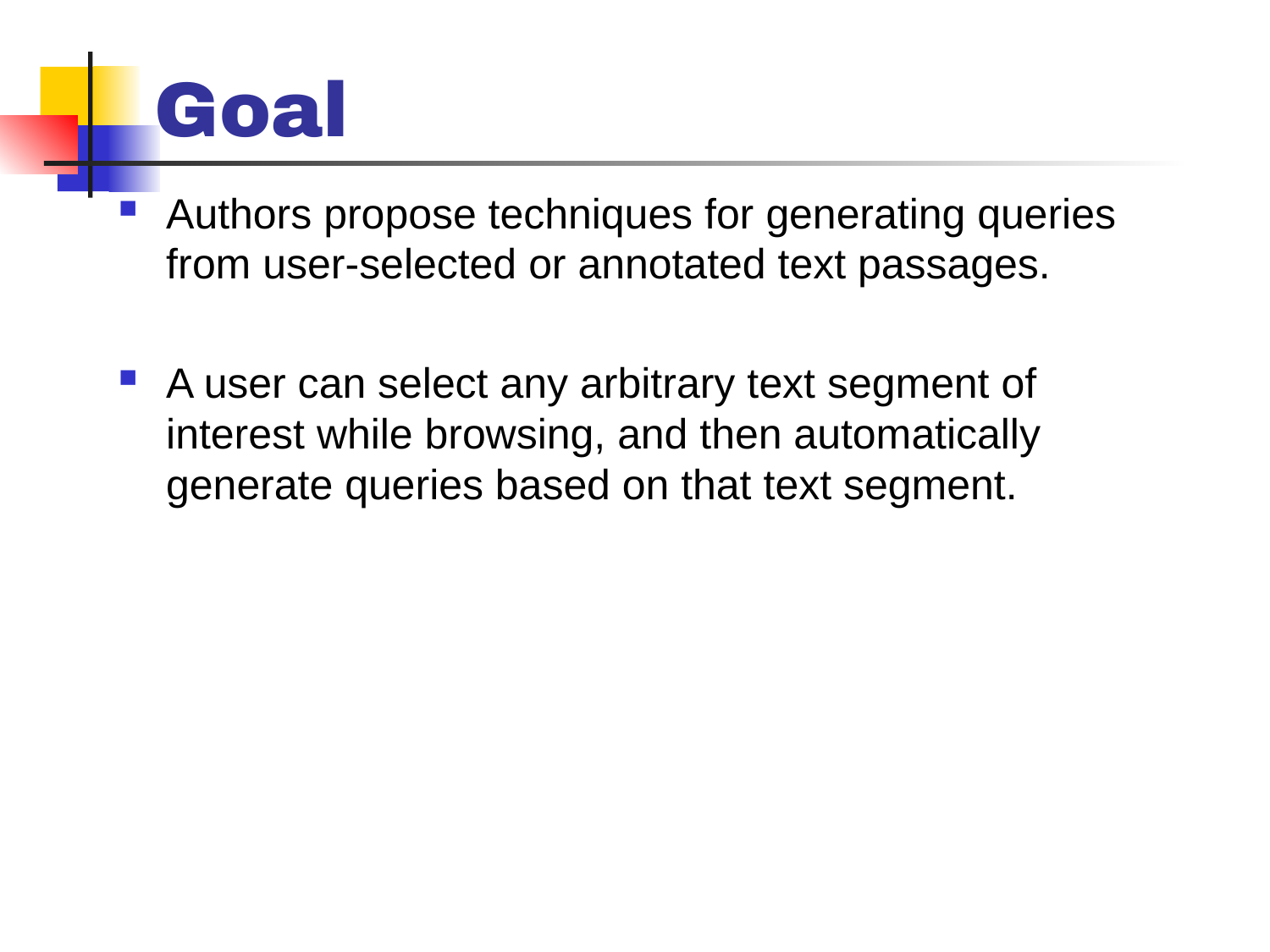

# Goal
Authors propose techniques for generating queries from user-selected or annotated text passages.

A user can select any arbitrary text segment of interest while browsing, and then automatically generate queries based on that text segment.